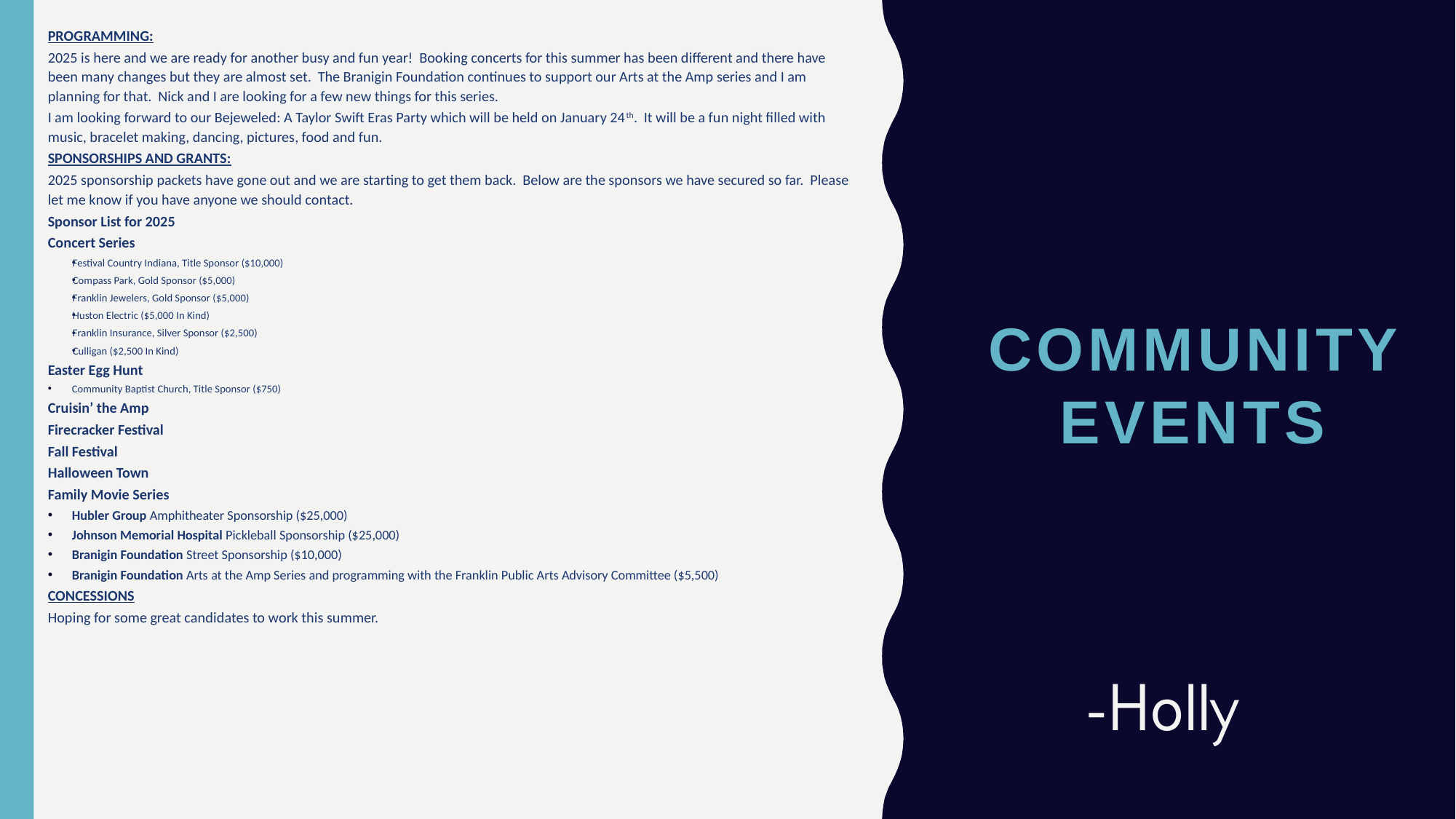

PROGRAMMING:
2025 is here and we are ready for another busy and fun year!  Booking concerts for this summer has been different and there have been many changes but they are almost set.  The Branigin Foundation continues to support our Arts at the Amp series and I am planning for that.  Nick and I are looking for a few new things for this series.
I am looking forward to our Bejeweled: A Taylor Swift Eras Party which will be held on January 24th.  It will be a fun night filled with music, bracelet making, dancing, pictures, food and fun.
SPONSORSHIPS AND GRANTS:
2025 sponsorship packets have gone out and we are starting to get them back.  Below are the sponsors we have secured so far.  Please let me know if you have anyone we should contact.
Sponsor List for 2025
Concert Series
Festival Country Indiana, Title Sponsor ($10,000)
Compass Park, Gold Sponsor ($5,000)
Franklin Jewelers, Gold Sponsor ($5,000)
Huston Electric ($5,000 In Kind)
Franklin Insurance, Silver Sponsor ($2,500)
Culligan ($2,500 In Kind)
Easter Egg Hunt
Community Baptist Church, Title Sponsor ($750)
Cruisin’ the Amp
Firecracker Festival
Fall Festival
Halloween Town
Family Movie Series
Hubler Group Amphitheater Sponsorship ($25,000)
Johnson Memorial Hospital Pickleball Sponsorship ($25,000)
Branigin Foundation Street Sponsorship ($10,000)
Branigin Foundation Arts at the Amp Series and programming with the Franklin Public Arts Advisory Committee ($5,500)
CONCESSIONS
Hoping for some great candidates to work this summer.

# Community events
-Holly